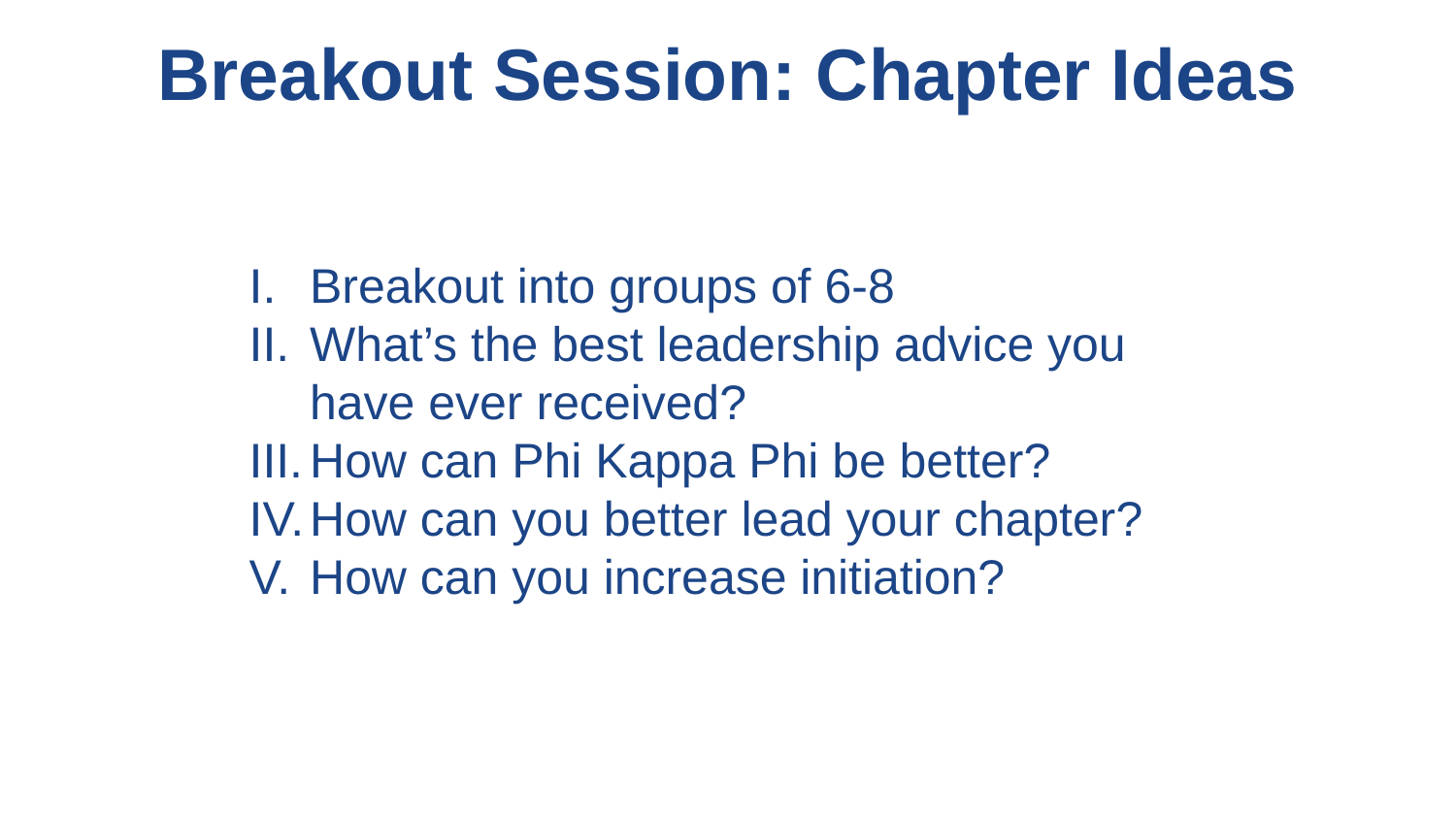

# Breakout Session: Chapter Ideas
Breakout into groups of 6-8
What’s the best leadership advice you have ever received?
How can Phi Kappa Phi be better?
How can you better lead your chapter?
How can you increase initiation?